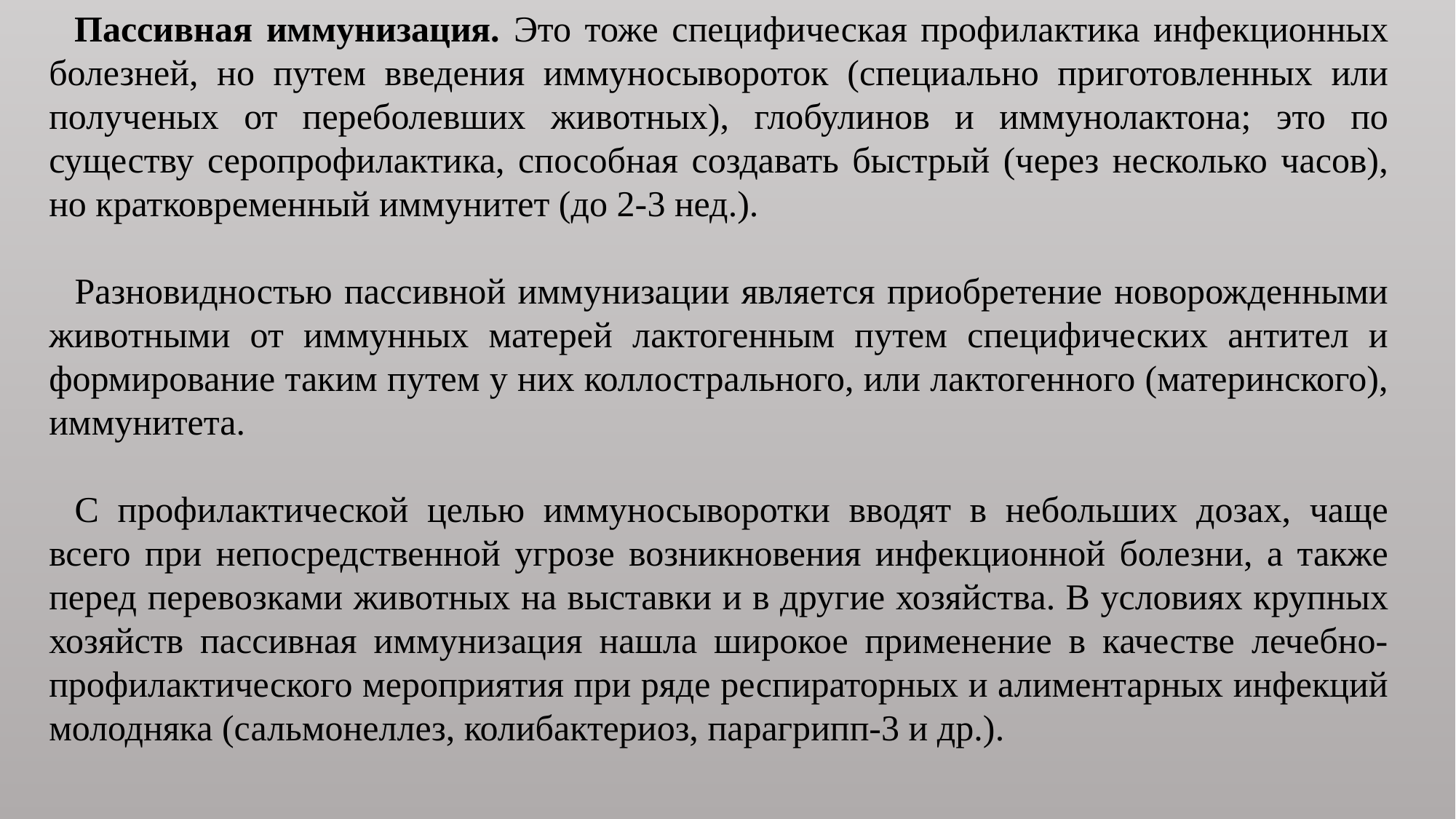

Пассивная иммунизация. Это тоже специфическая профилактика инфекционных болезней, но путем введения иммуносывороток (специально приготовленных или полученых от переболевших животных), глобулинов и иммунолактона; это по существу серопрофилактика, способная создавать быстрый (через несколько часов), но кратковременный иммунитет (до 2-3 нед.).

Разновидностью пассивной иммунизации является приобретение новорожденными животными от иммунных матерей лактогенным путем специфических антител и формирование таким путем у них коллострального, или лактогенного (материнского), иммунитета.

С профилактической целью иммуносыворотки вводят в небольших дозах, чаще всего при непосредственной угрозе возникновения инфекционной болезни, а также перед перевозками животных на выставки и в другие хозяйства. В условиях крупных хозяйств пассивная иммунизация нашла широкое применение в качестве лечебно-профилактического мероприятия при ряде респираторных и алиментарных инфекций молодняка (сальмонеллез, колибактериоз, парагрипп-3 и др.).